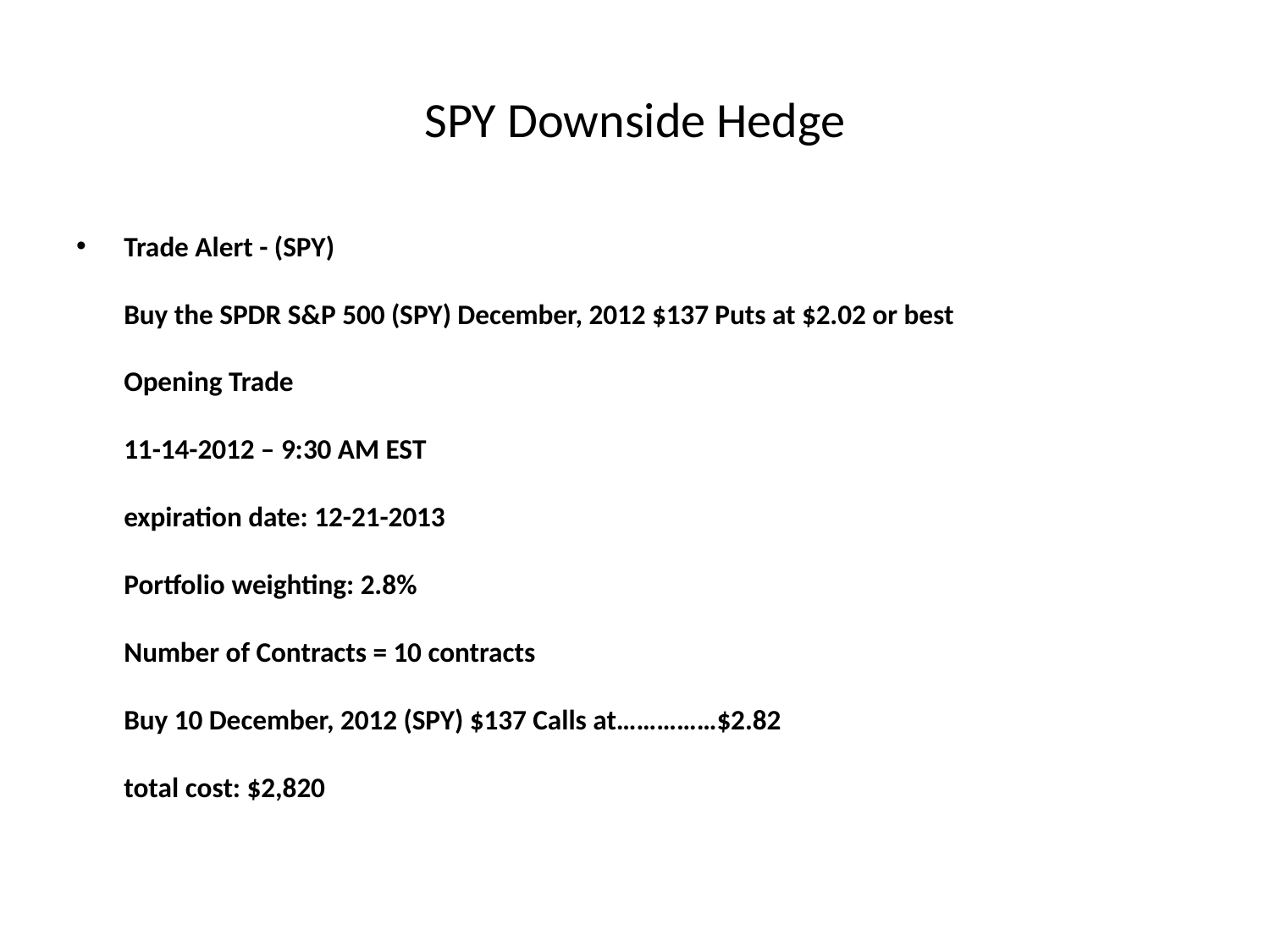

# SPY Downside Hedge
Trade Alert - (SPY)
Buy the SPDR S&P 500 (SPY) December, 2012 $137 Puts at $2.02 or best
Opening Trade
11-14-2012 – 9:30 AM EST
expiration date: 12-21-2013
Portfolio weighting: 2.8%
Number of Contracts = 10 contracts
Buy 10 December, 2012 (SPY) $137 Calls at……………$2.82
total cost: $2,820